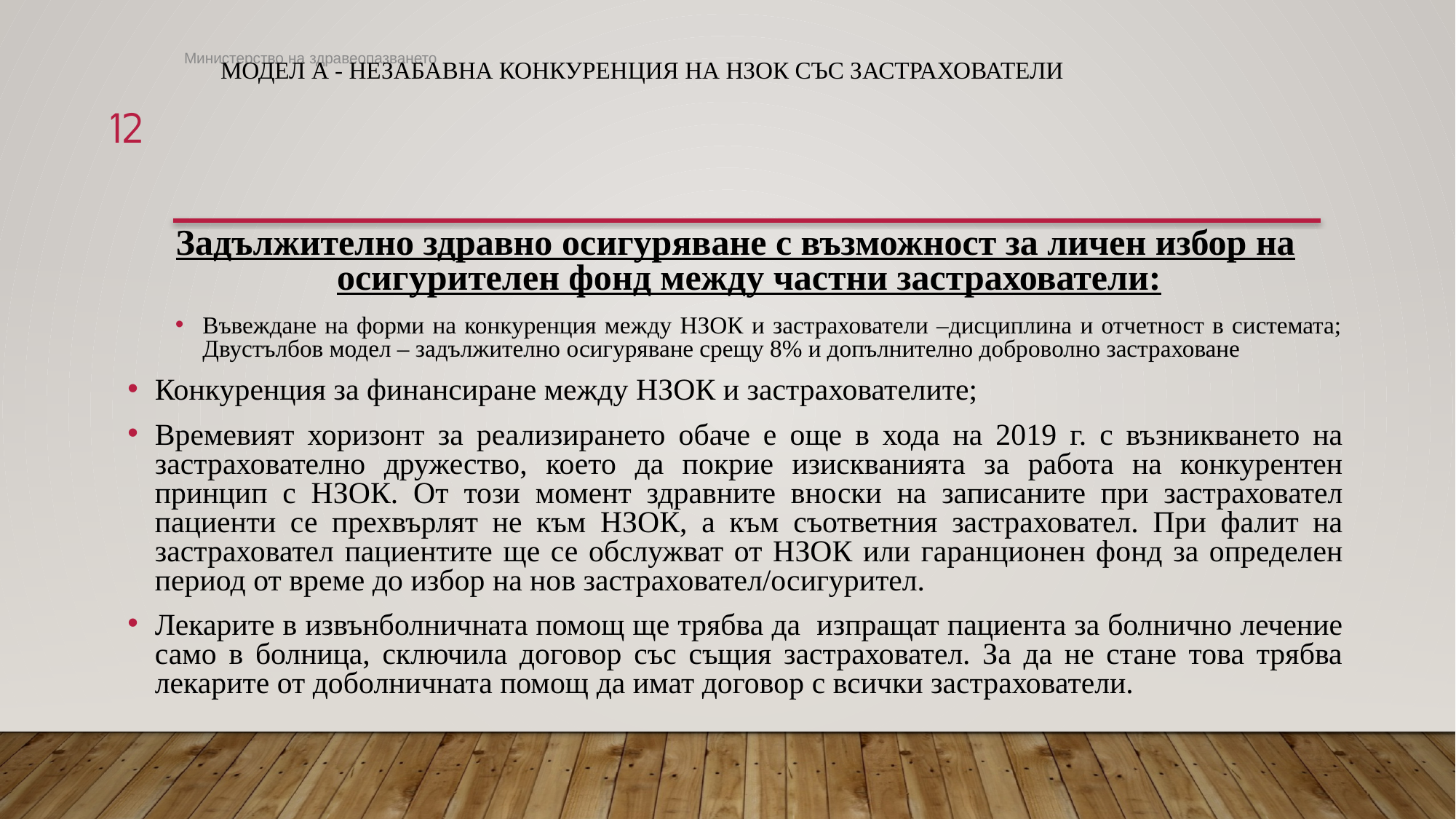

# модел A - незабавна конкуренция на НЗОК със застрахователи
Министерство на здравеопазването
12
Задължително здравно осигуряване с възможност за личен избор на осигурителен фонд между частни застрахователи:
Въвеждане на форми на конкуренция между НЗОК и застрахователи –дисциплина и отчетност в системата; Двустълбов модел – задължително осигуряване срещу 8% и допълнително доброволно застраховане
Конкуренция за финансиране между НЗОК и застрахователите;
Времевият хоризонт за реализирането обаче е още в хода на 2019 г. с възникването на застрахователно дружество, което да покрие изискванията за работа на конкурентен принцип с НЗОК. От този момент здравните вноски на записаните при застраховател пациенти се прехвърлят не към НЗОК, а към съответния застраховател. При фалит на застраховател пациентите ще се обслужват от НЗОК или гаранционен фонд за определен период от време до избор на нов застраховател/осигурител.
Лекарите в извънболничната помощ ще трябва да  изпращат пациента за болнично лечение само в болница, сключила договор със същия застраховател. За да не стане това трябва лекарите от доболничната помощ да имат договор с всички застрахователи.